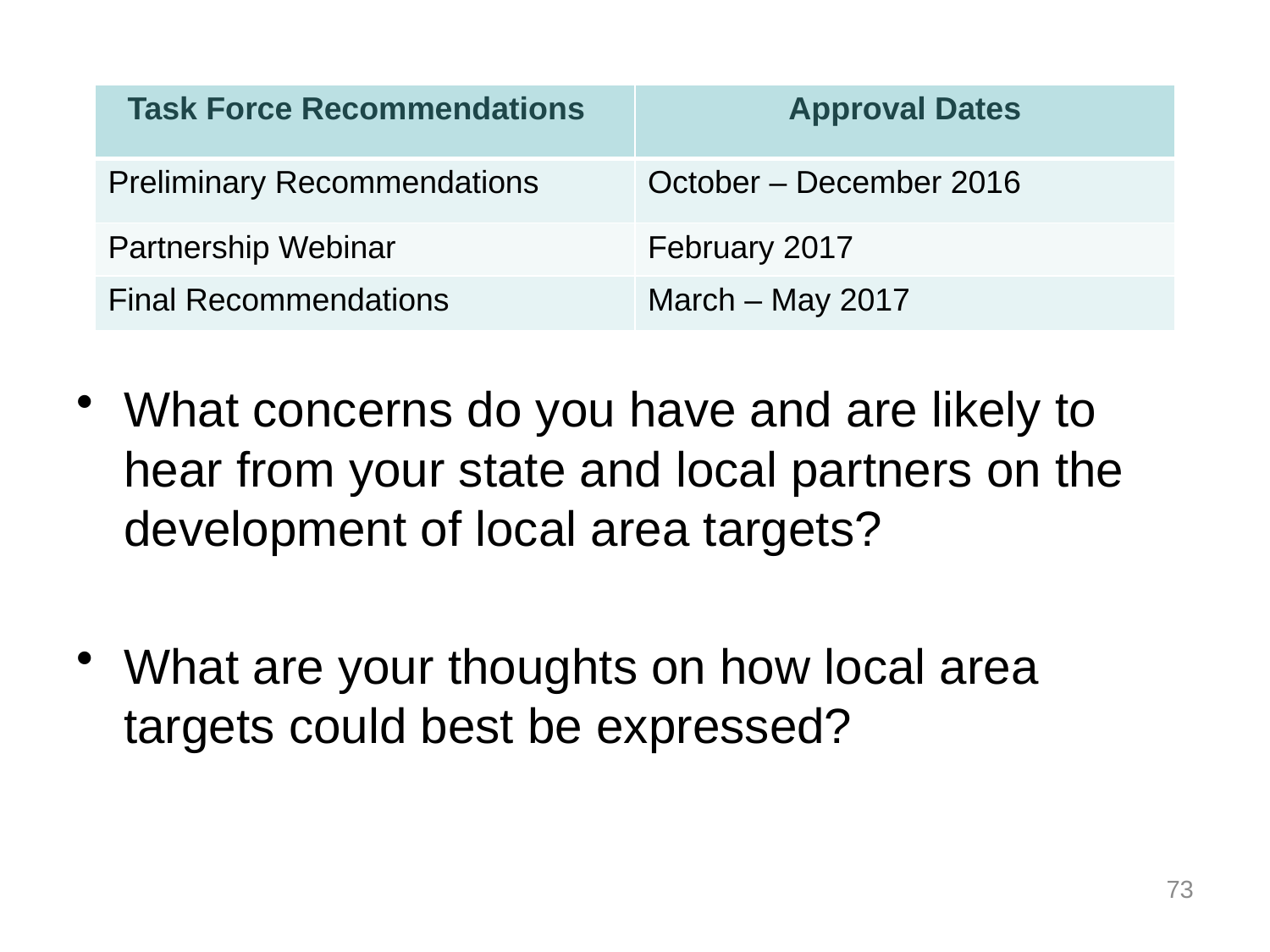

| Task Force Recommendations | Approval Dates |
| --- | --- |
| Preliminary Recommendations | October – December 2016 |
| Partnership Webinar | February 2017 |
| Final Recommendations | March – May 2017 |
# What concerns do you have and are likely to hear from your state and local partners on the development of local area targets?

What are your thoughts on how local area targets could best be expressed?
73